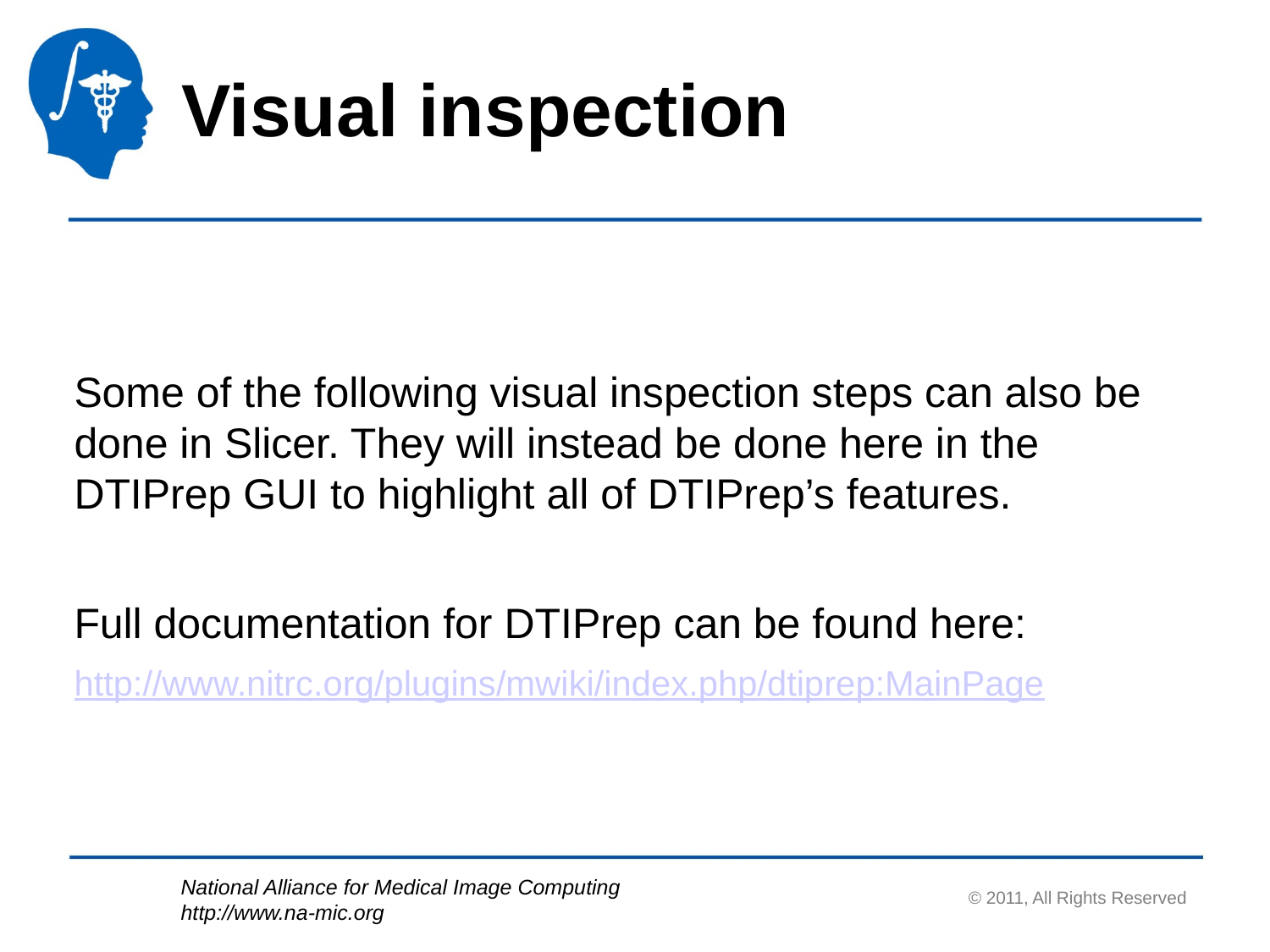

Visual inspection
Some of the following visual inspection steps can also be done in Slicer. They will instead be done here in the DTIPrep GUI to highlight all of DTIPrep’s features.

Full documentation for DTIPrep can be found here:
http://www.nitrc.org/plugins/mwiki/index.php/dtiprep:MainPage
© 2011, All Rights Reserved